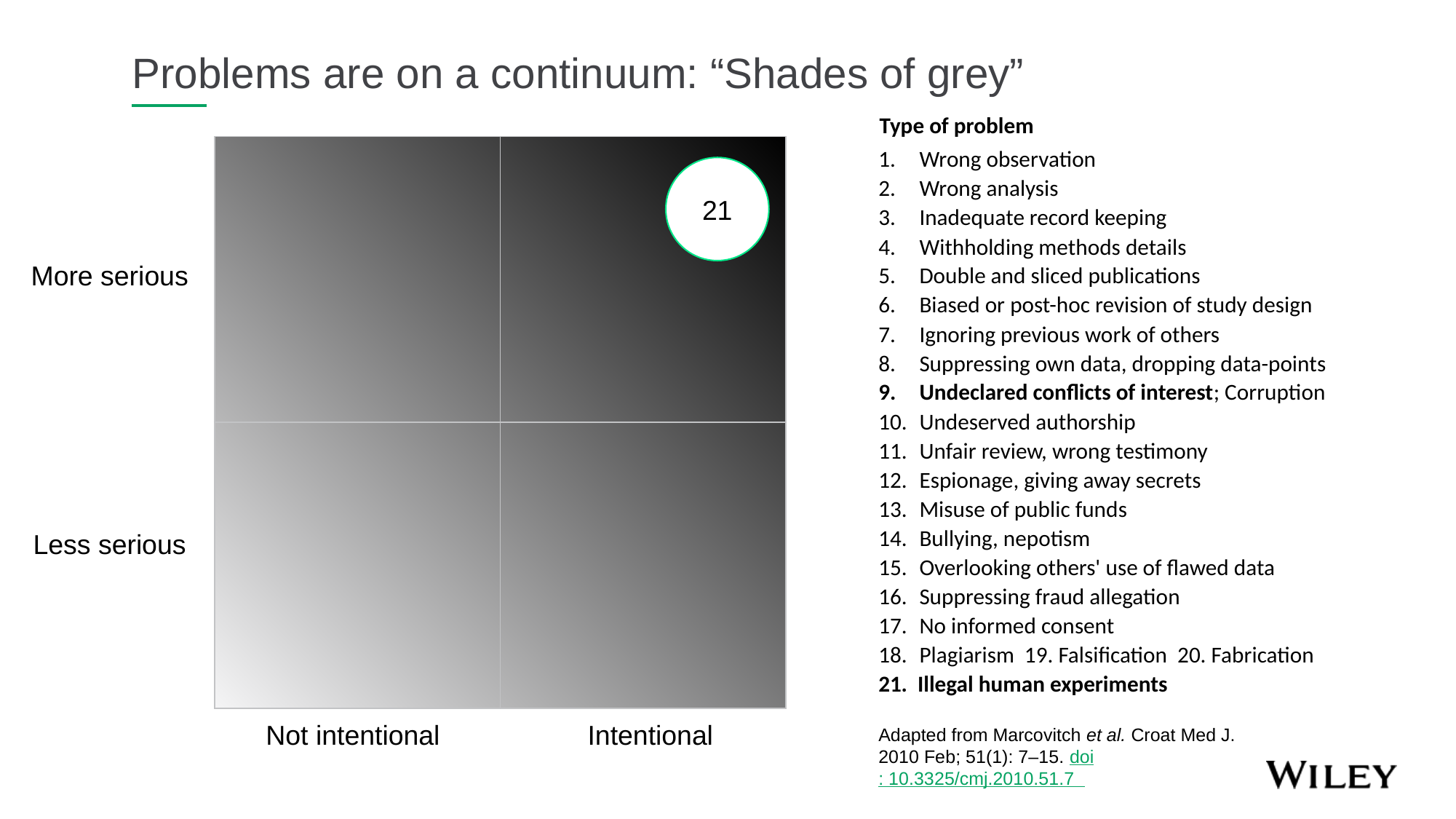

Problems are on a continuum: “Shades of grey”
Type of problem

|  |  |
| --- | --- |
|  |  |
Wrong observation
Wrong analysis
Inadequate record keeping
Withholding methods details
Double and sliced publications
Biased or post-hoc revision of study design
Ignoring previous work of others
Suppressing own data, dropping data-points
Undeclared conflicts of interest; Corruption
Undeserved authorship
Unfair review, wrong testimony
Espionage, giving away secrets
Misuse of public funds
Bullying, nepotism
Overlooking others' use of flawed data
Suppressing fraud allegation
No informed consent
Plagiarism  19. Falsification  20. Fabrication
21.  Illegal human experiments
21
More serious
Less serious
Not intentional
Intentional
Adapted from Marcovitch et al. Croat Med J. 2010 Feb; 51(1): 7–15. doi: 10.3325/cmj.2010.51.7